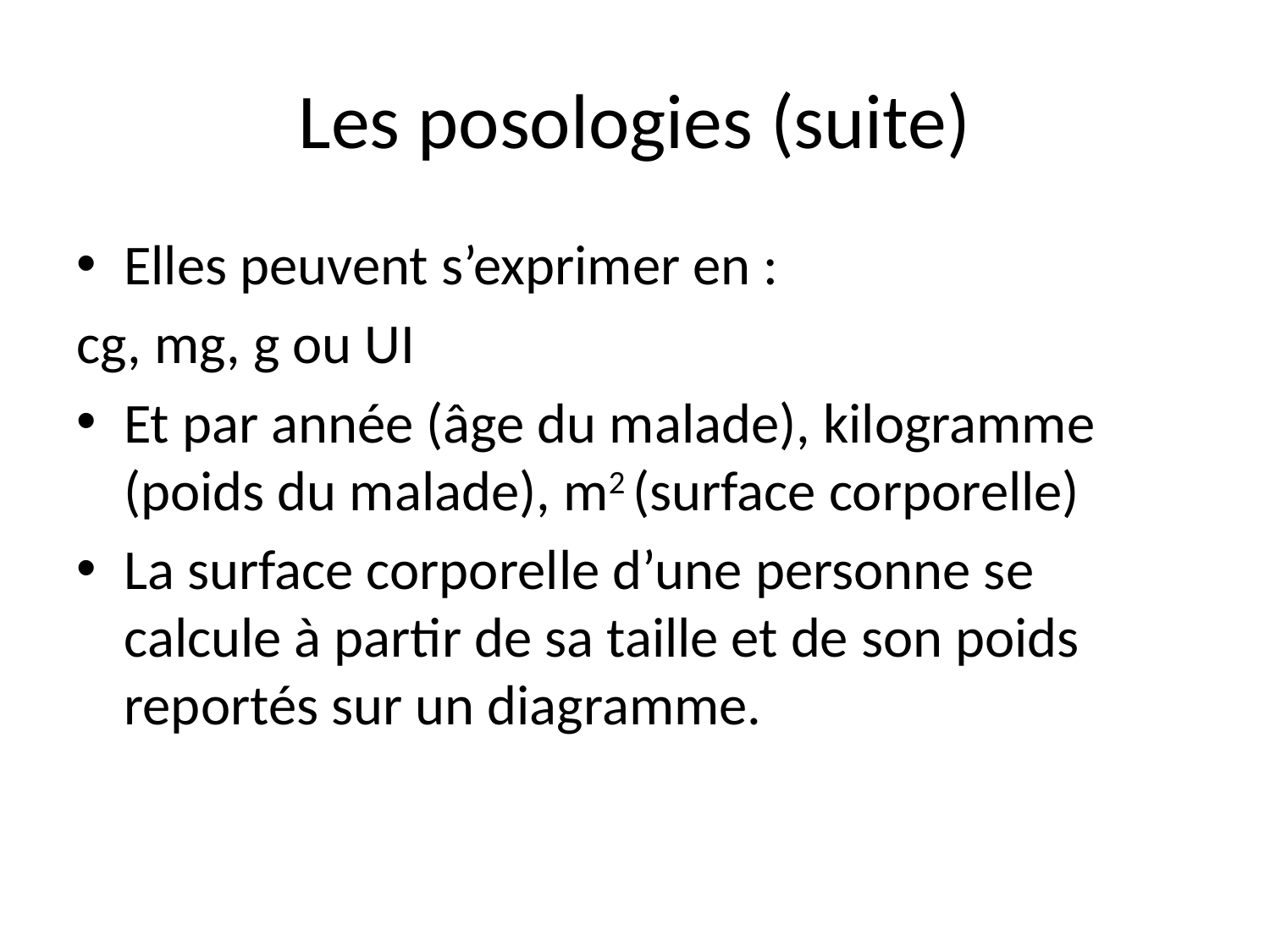

# Les posologies (suite)
Elles peuvent s’exprimer en :
cg, mg, g ou UI
Et par année (âge du malade), kilogramme (poids du malade), m2 (surface corporelle)
La surface corporelle d’une personne se calcule à partir de sa taille et de son poids reportés sur un diagramme.